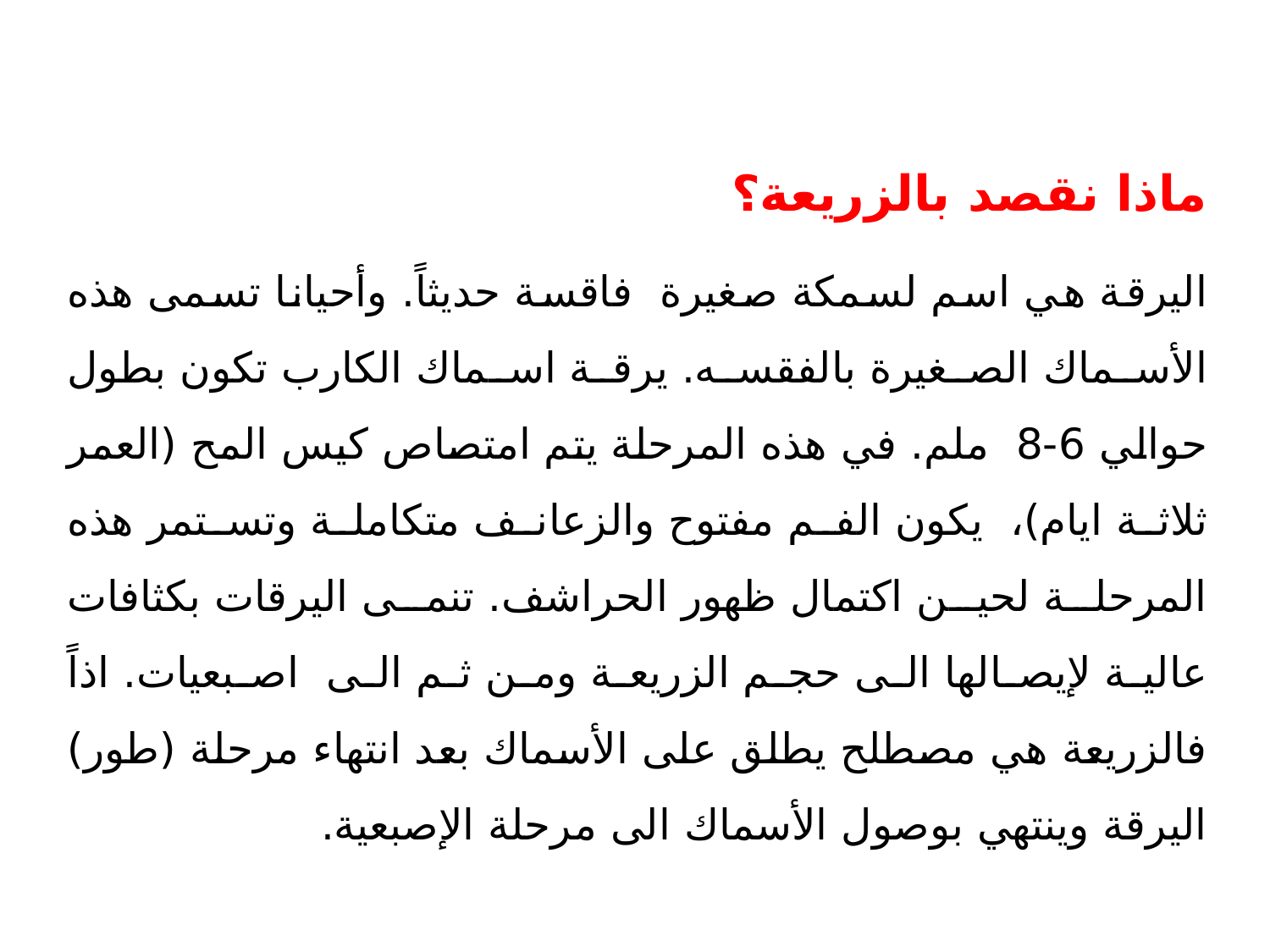

ماذا نقصد بالزريعة؟
اليرقة هي اسم لسمكة صغيرة  فاقسة حديثاً. وأحيانا تسمى هذه الأسماك الصغيرة بالفقسه. يرقة اسماك الكارب تكون بطول حوالي 6-8  ملم. في هذه المرحلة يتم امتصاص كيس المح (العمر ثلاثة ايام)،  يكون الفم مفتوح والزعانف متكاملة وتستمر هذه المرحلة لحين اكتمال ظهور الحراشف. تنمى اليرقات بكثافات عالية لإيصالها الى حجم الزريعة ومن ثم الى  اصبعيات. اذاً فالزريعة هي مصطلح يطلق على الأسماك بعد انتهاء مرحلة (طور) اليرقة وينتهي بوصول الأسماك الى مرحلة الإصبعية.